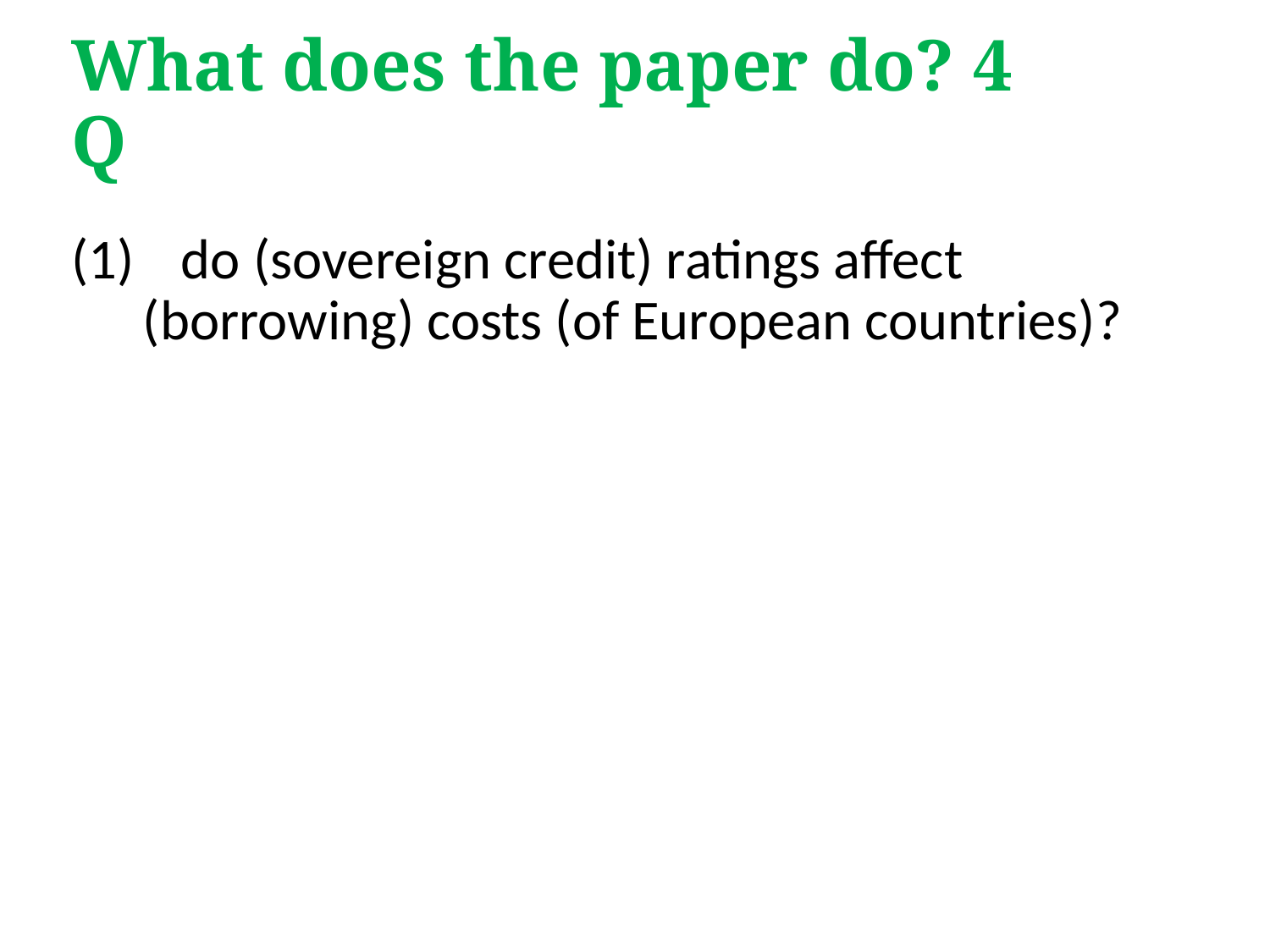

# What does the paper do? 4 Q

   do (sovereign credit) ratings affect     	(borrowing) costs (of European countries)?